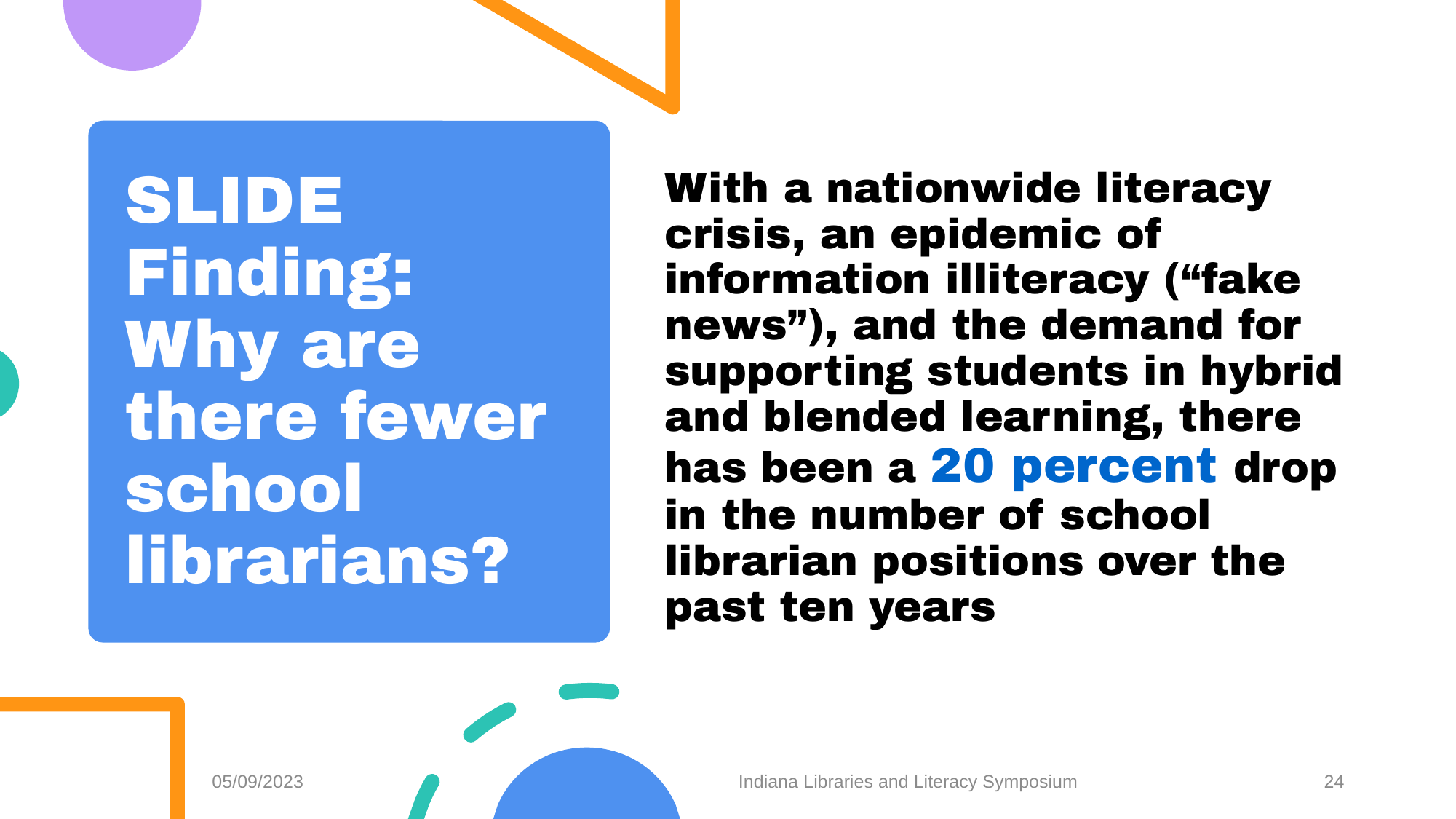

With a nationwide literacy crisis, an epidemic of information illiteracy (“fake news”), and the demand for supporting students in hybrid and blended learning, there has been a 20 percent drop in the number of school librarian positions over the past ten years

# SLIDE Finding:  Why are there fewer school librarians?

05/09/2023
Indiana Libraries and Literacy Symposium
24